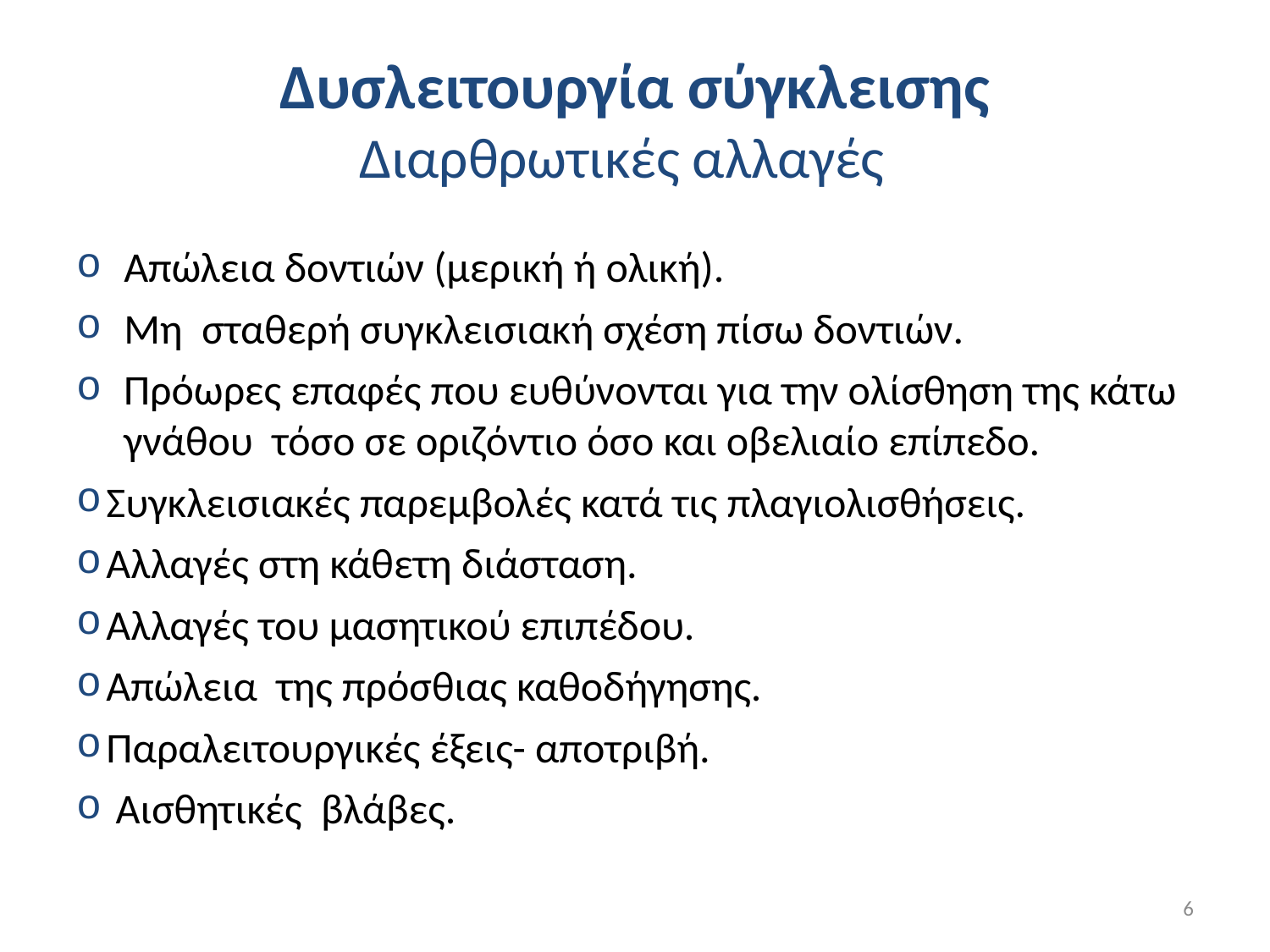

# Δυσλειτουργία σύγκλεισης Διαρθρωτικές αλλαγές
Απώλεια δοντιών (μερική ή ολική).
Μη  σταθερή συγκλεισιακή σχέση πίσω δοντιών.
Πρόωρες επαφές που ευθύνονται για την ολίσθηση της κάτω γνάθου  τόσο σε οριζόντιο όσο και οβελιαίο επίπεδο.
Συγκλεισιακές παρεμβολές κατά τις πλαγιολισθήσεις.
Αλλαγές στη κάθετη διάσταση.
Αλλαγές του μασητικού επιπέδου.
Απώλεια  της πρόσθιας καθοδήγησης.
Παραλειτουργικές έξεις- αποτριβή.
 Αισθητικές  βλάβες.
6